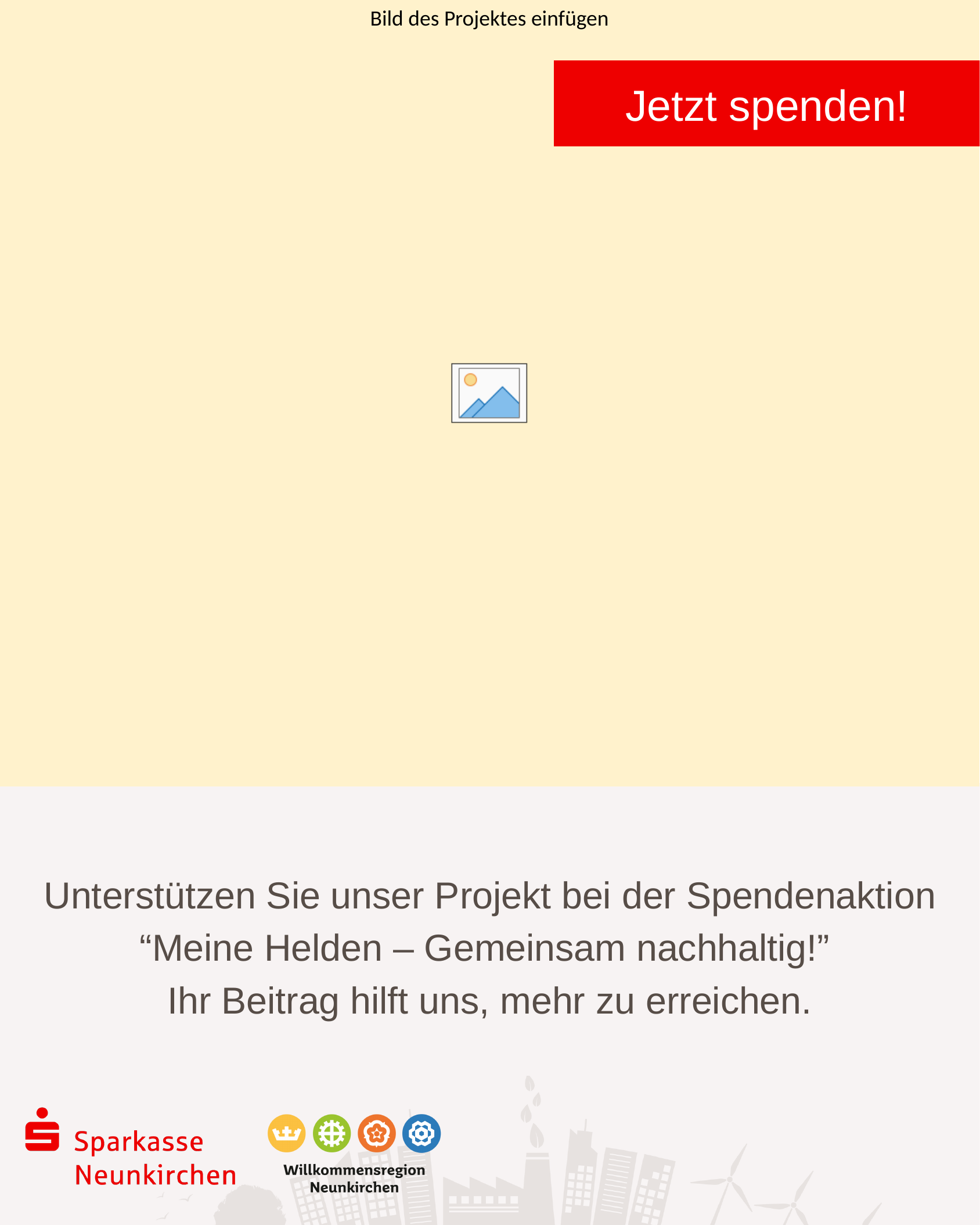

Jetzt spenden!
Unterstützen Sie unser Projekt bei der Spendenaktion “Meine Helden – Gemeinsam nachhaltig!”
Ihr Beitrag hilft uns, mehr zu erreichen.